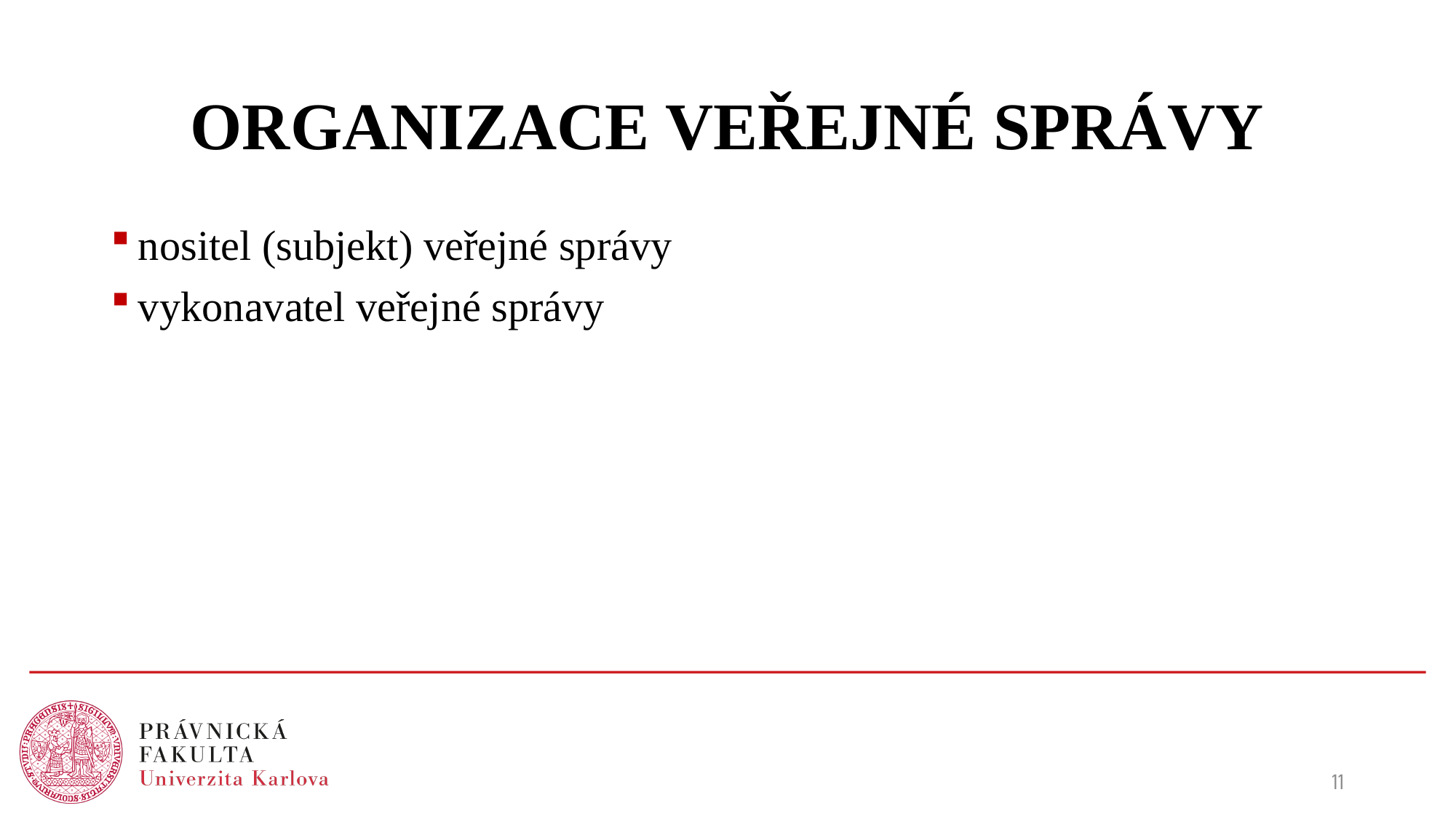

# ORGANIZACE VEŘEJNÉ SPRÁVY
nositel (subjekt) veřejné správy
vykonavatel veřejné správy

11